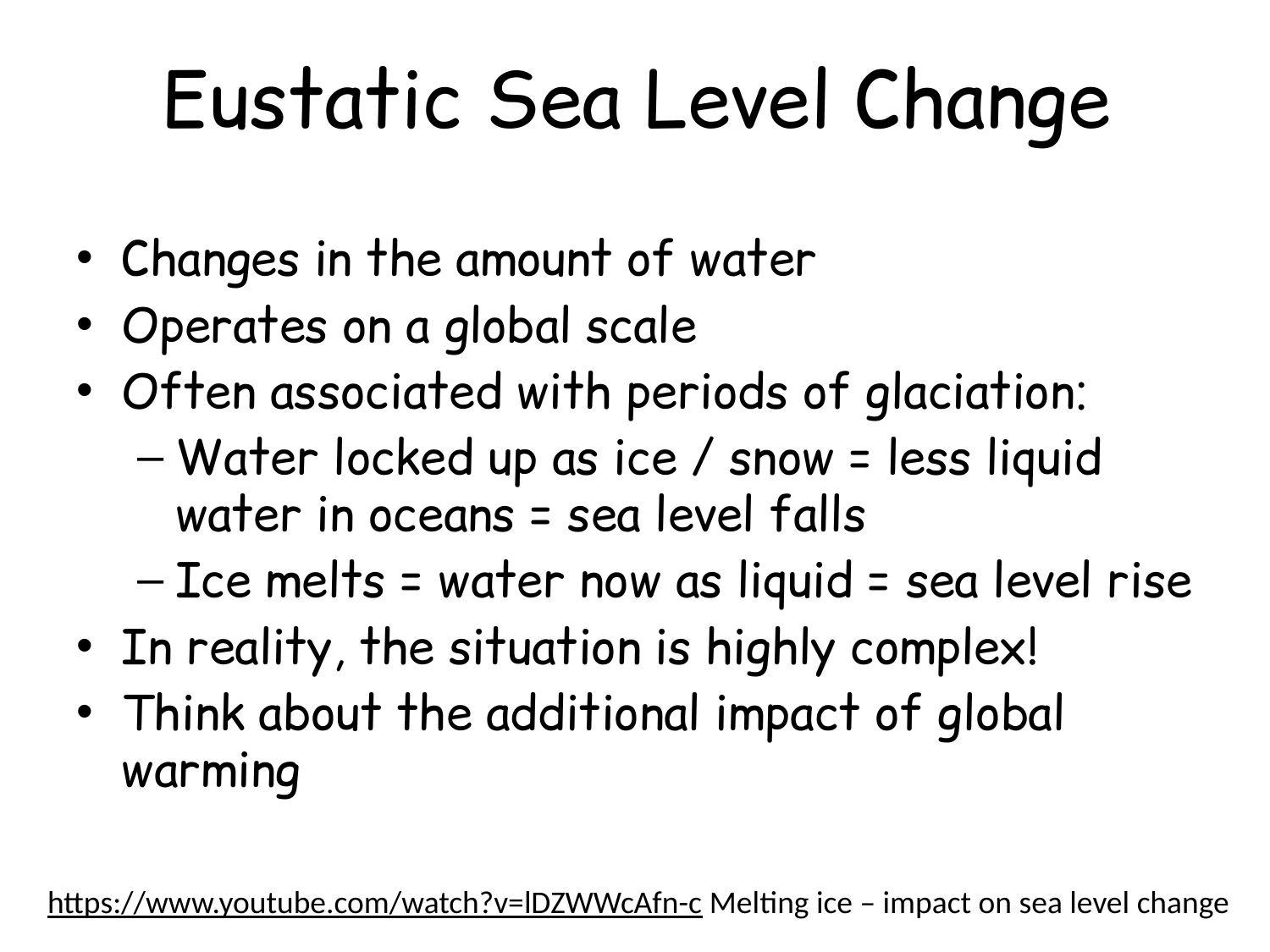

# Eustatic Sea Level Change
Changes in the amount of water
Operates on a global scale
Often associated with periods of glaciation:
Water locked up as ice / snow = less liquid water in oceans = sea level falls
Ice melts = water now as liquid = sea level rise
In reality, the situation is highly complex!
Think about the additional impact of global warming
https://www.youtube.com/watch?v=lDZWWcAfn-c Melting ice – impact on sea level change